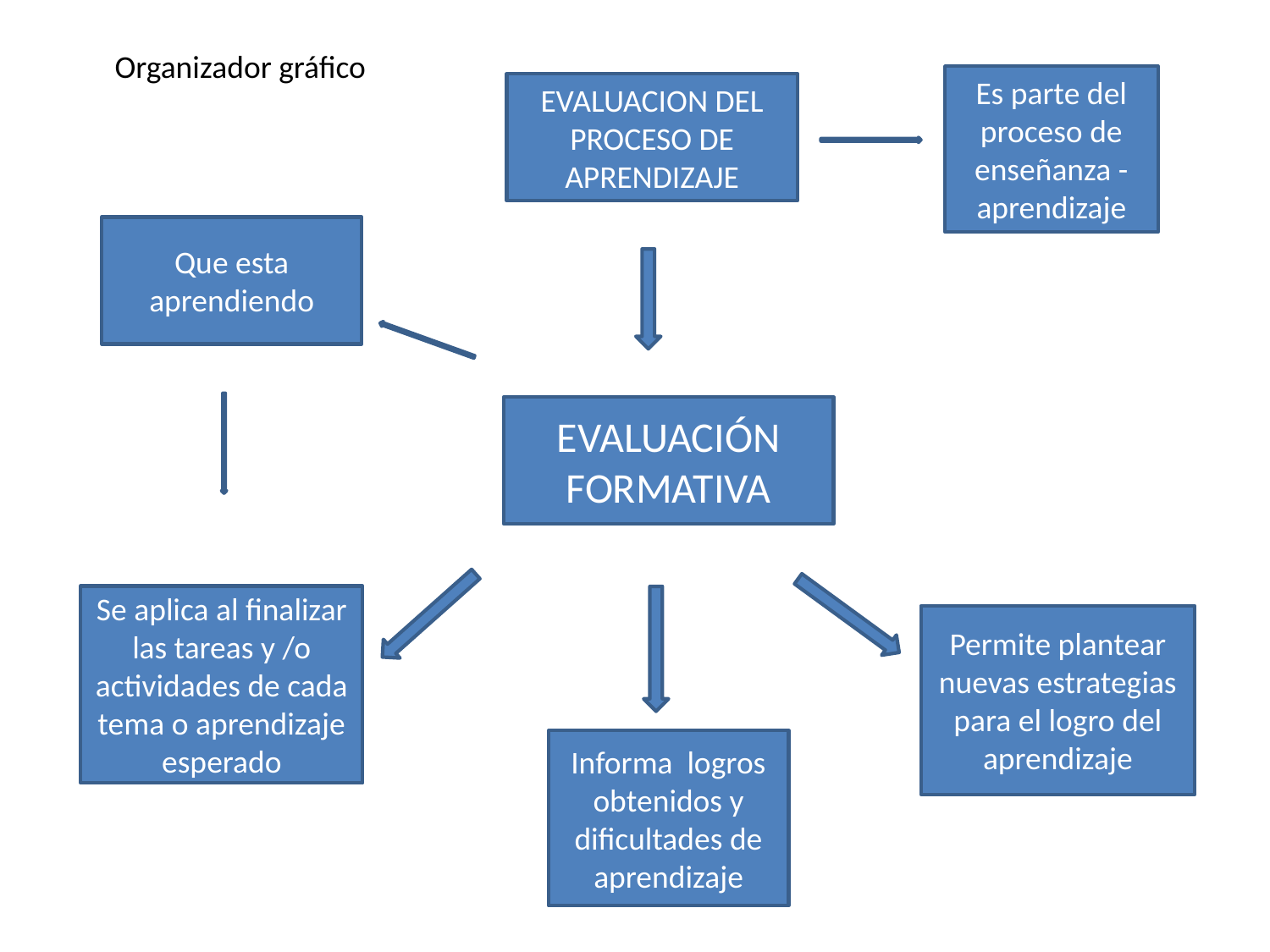

Organizador gráfico
Es parte del proceso de enseñanza -aprendizaje
EVALUACION DEL
PROCESO DE APRENDIZAJE

Que esta aprendiendo

EVALUACIÓN FORMATIVA

Se aplica al finalizar las tareas y /o actividades de cada tema o aprendizaje esperado

Permite plantear nuevas estrategias para el logro del aprendizaje
Informa  logros obtenidos y dificultades de aprendizaje